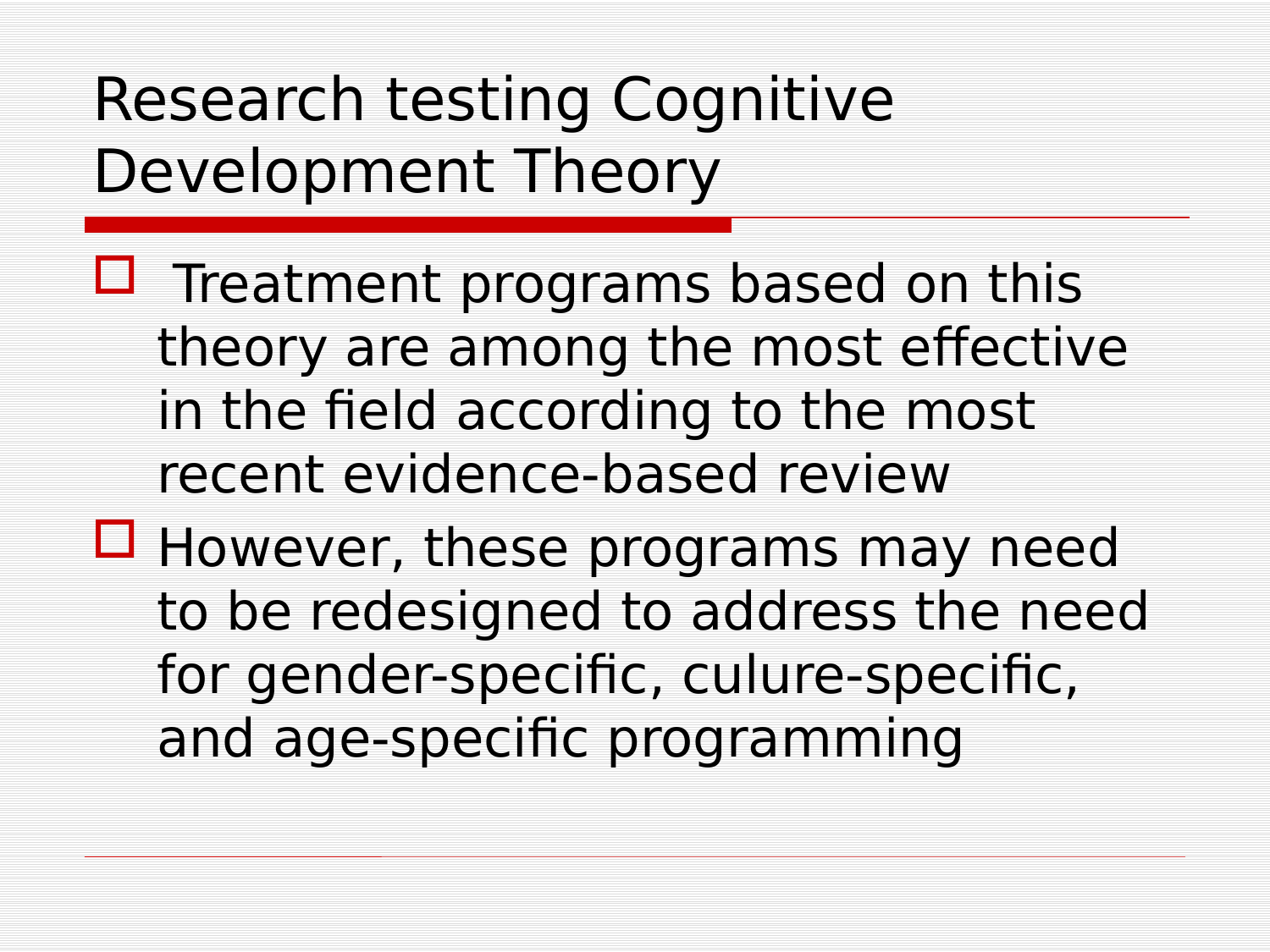

# Research testing Cognitive Development Theory
 Treatment programs based on this theory are among the most effective in the field according to the most recent evidence-based review
However, these programs may need to be redesigned to address the need for gender-specific, culure-specific, and age-specific programming